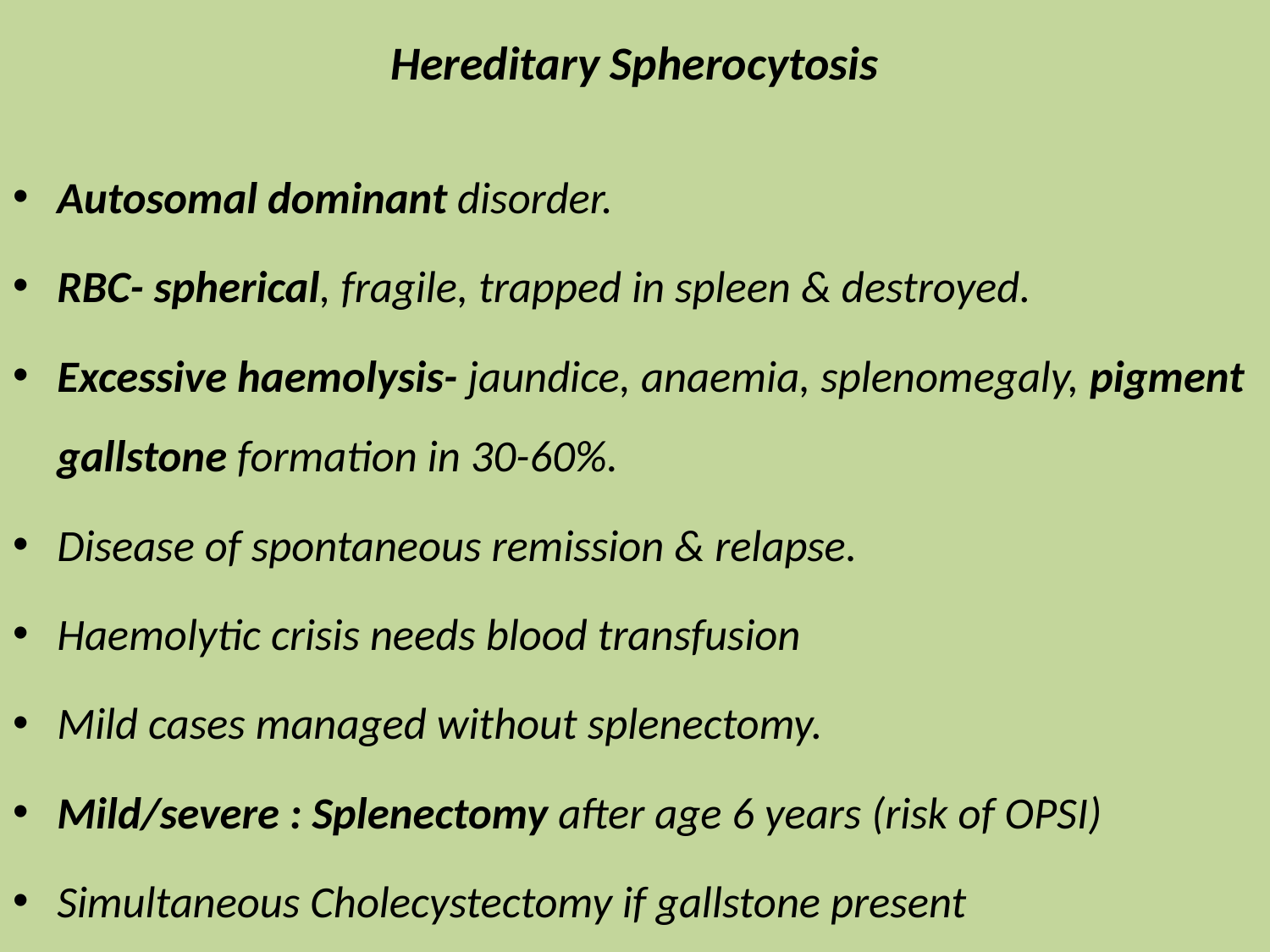

# Hereditary Spherocytosis
Autosomal dominant disorder.
RBC- spherical, fragile, trapped in spleen & destroyed.
Excessive haemolysis- jaundice, anaemia, splenomegaly, pigment gallstone formation in 30-60%.
Disease of spontaneous remission & relapse.
Haemolytic crisis needs blood transfusion
Mild cases managed without splenectomy.
Mild/severe : Splenectomy after age 6 years (risk of OPSI)
Simultaneous Cholecystectomy if gallstone present